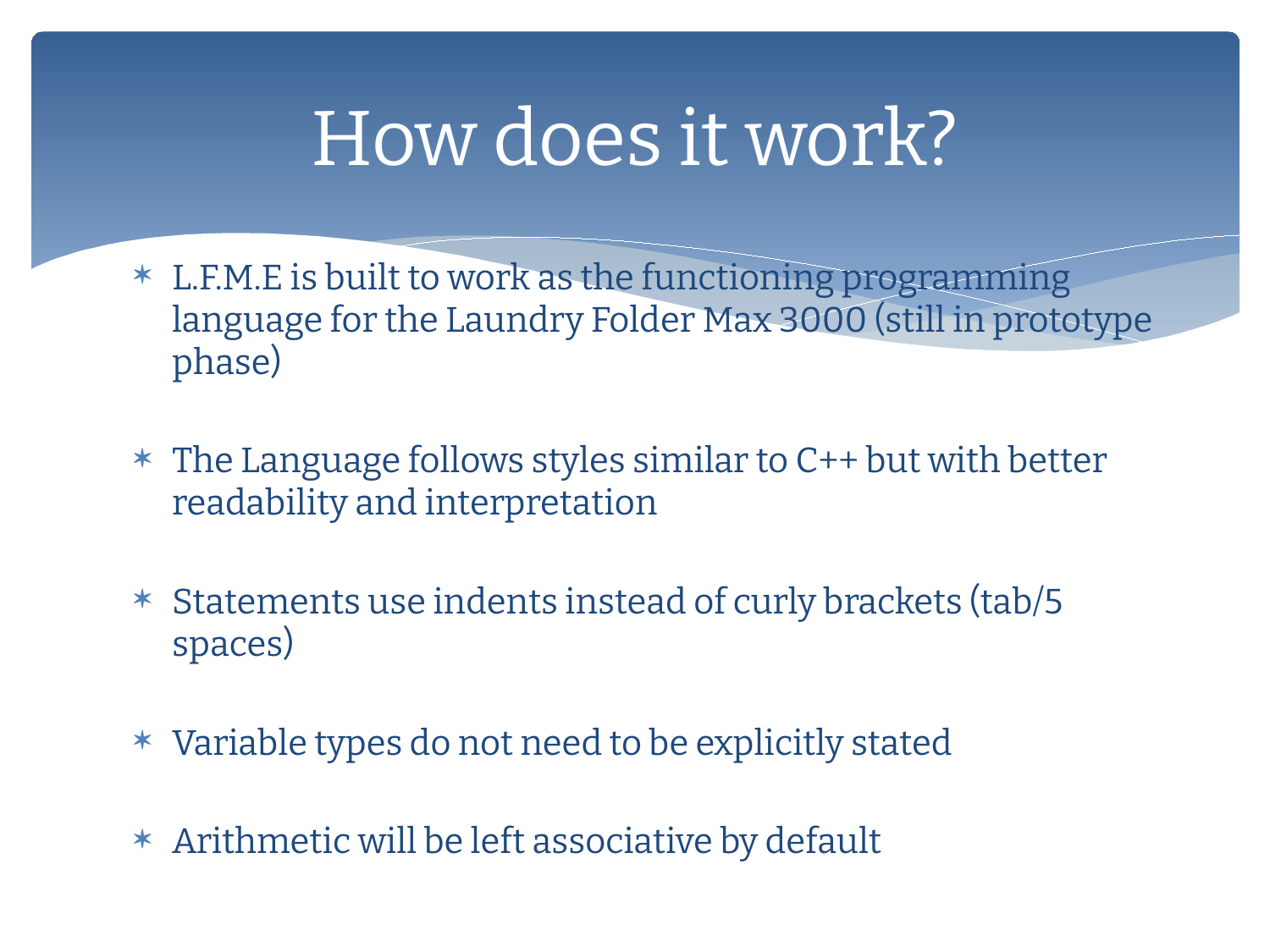

# How does it work?
L.F.M.E is built to work as the functioning programming language for the Laundry Folder Max 3000 (still in prototype phase)

The Language follows styles similar to C++ but with better readability and interpretation

Statements use indents instead of curly brackets (tab/5 spaces)

Variable types do not need to be explicitly stated

Arithmetic will be left associative by default